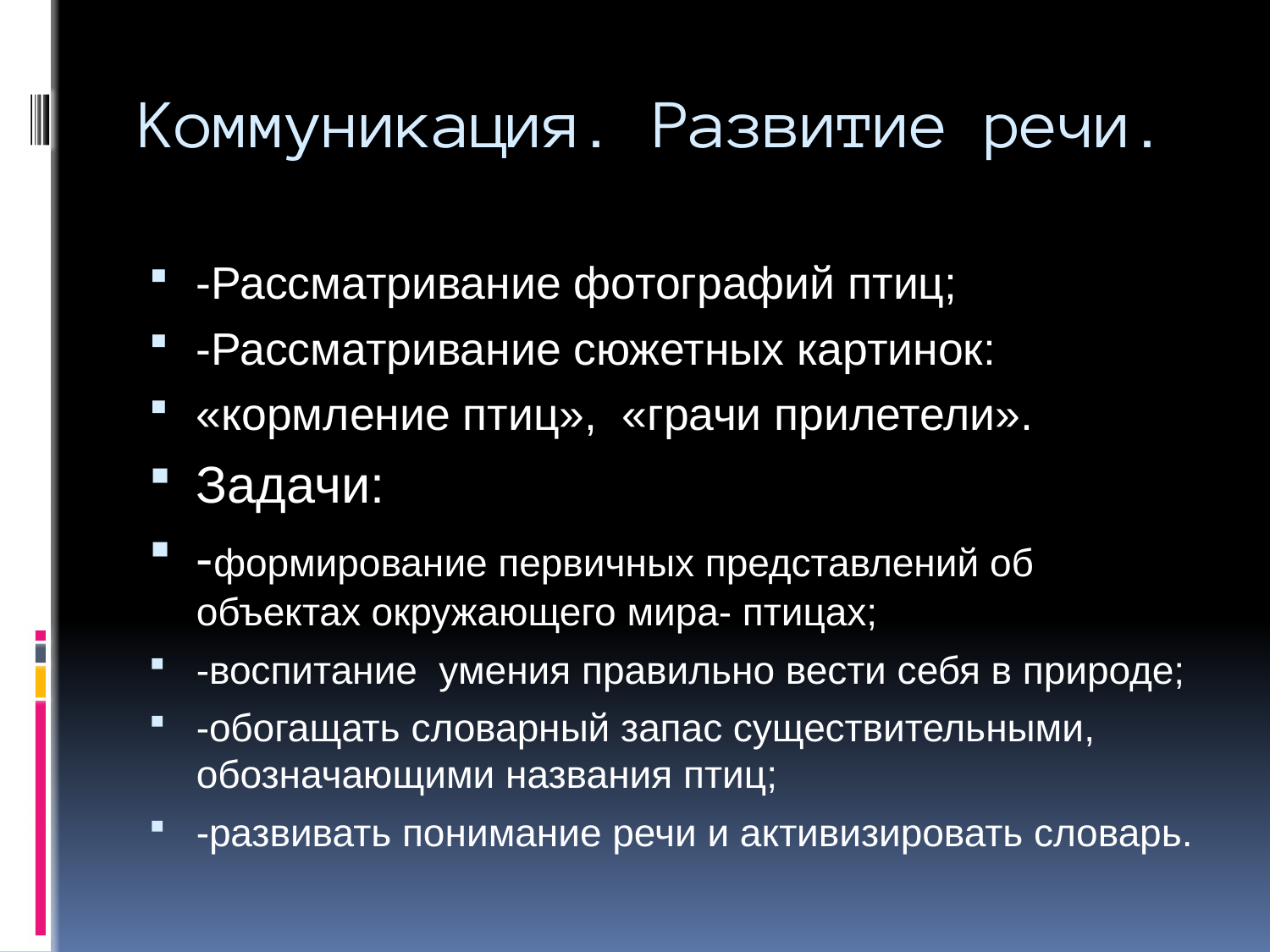

# Коммуникация. Развитие речи.
-Рассматривание фотографий птиц;
-Рассматривание сюжетных картинок:
«кормление птиц»,  «грачи прилетели».
Задачи:
-формирование первичных представлений об объектах окружающего мира- птицах;
-воспитание  умения правильно вести себя в природе;
-обогащать словарный запас существительными, обозначающими названия птиц;
-развивать понимание речи и активизировать словарь.